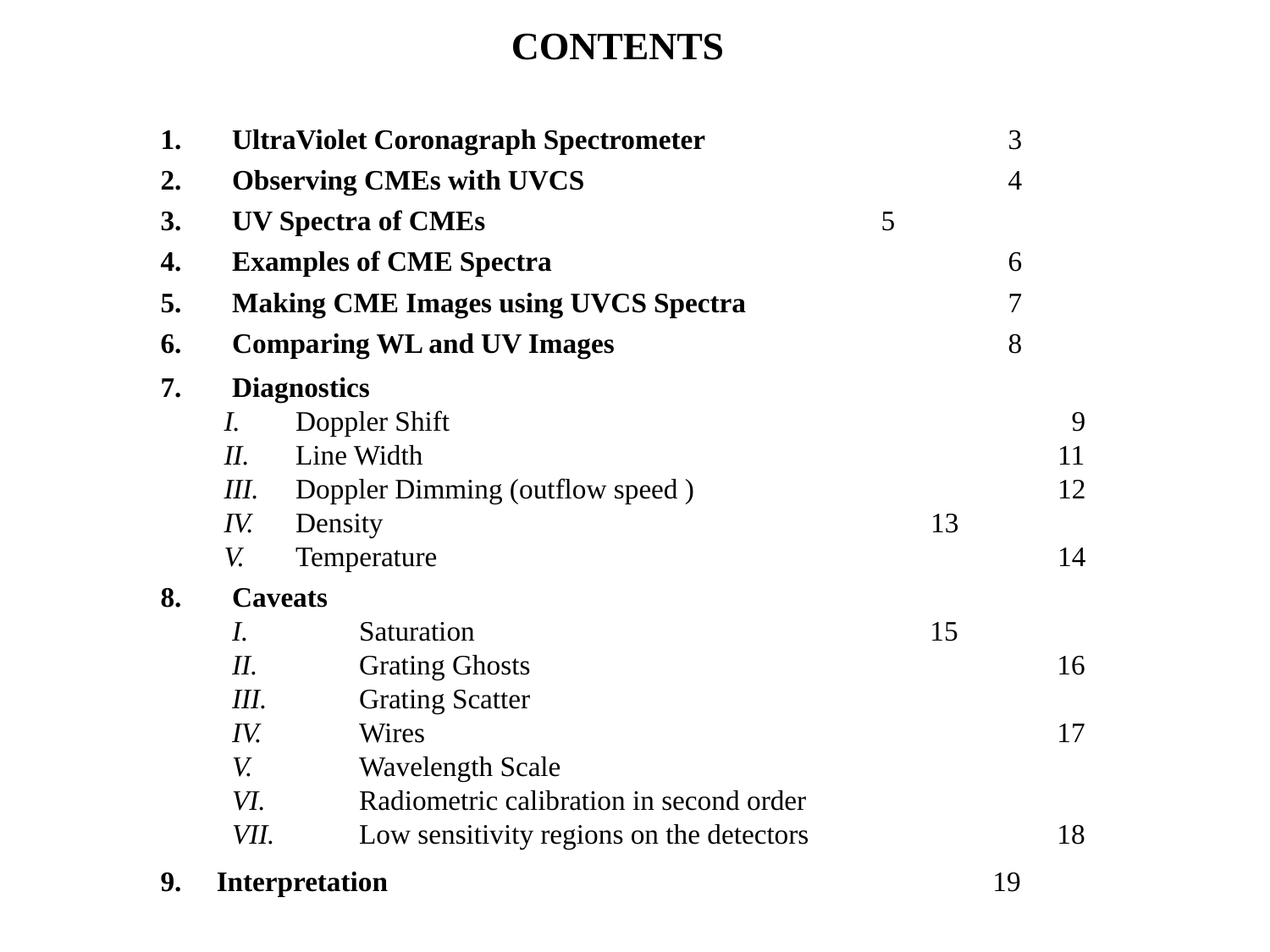

CONTENTS

UltraViolet Coronagraph Spectrometer			  3
Observing CMEs with UVCS			 	  4
UV Spectra of CMEs				  5
Examples of CME Spectra				  6
Making CME Images using UVCS Spectra		  7
Comparing WL and UV Images			  8
Diagnostics
I.	Doppler Shift					  9
II.	Line Width					11
III.	Doppler Dimming (outflow speed )			12
IV.	Density					13
V.	Temperature					14
Caveats
	I.	Saturation				         15
	II.	Grating Ghosts				         16
	III.	Grating Scatter
	IV.	Wires					         17
	V.	Wavelength Scale
	VI.	Radiometric calibration in second order
	VII.	Low sensitivity regions on the detectors		         18
9.     Interpretation				                  19